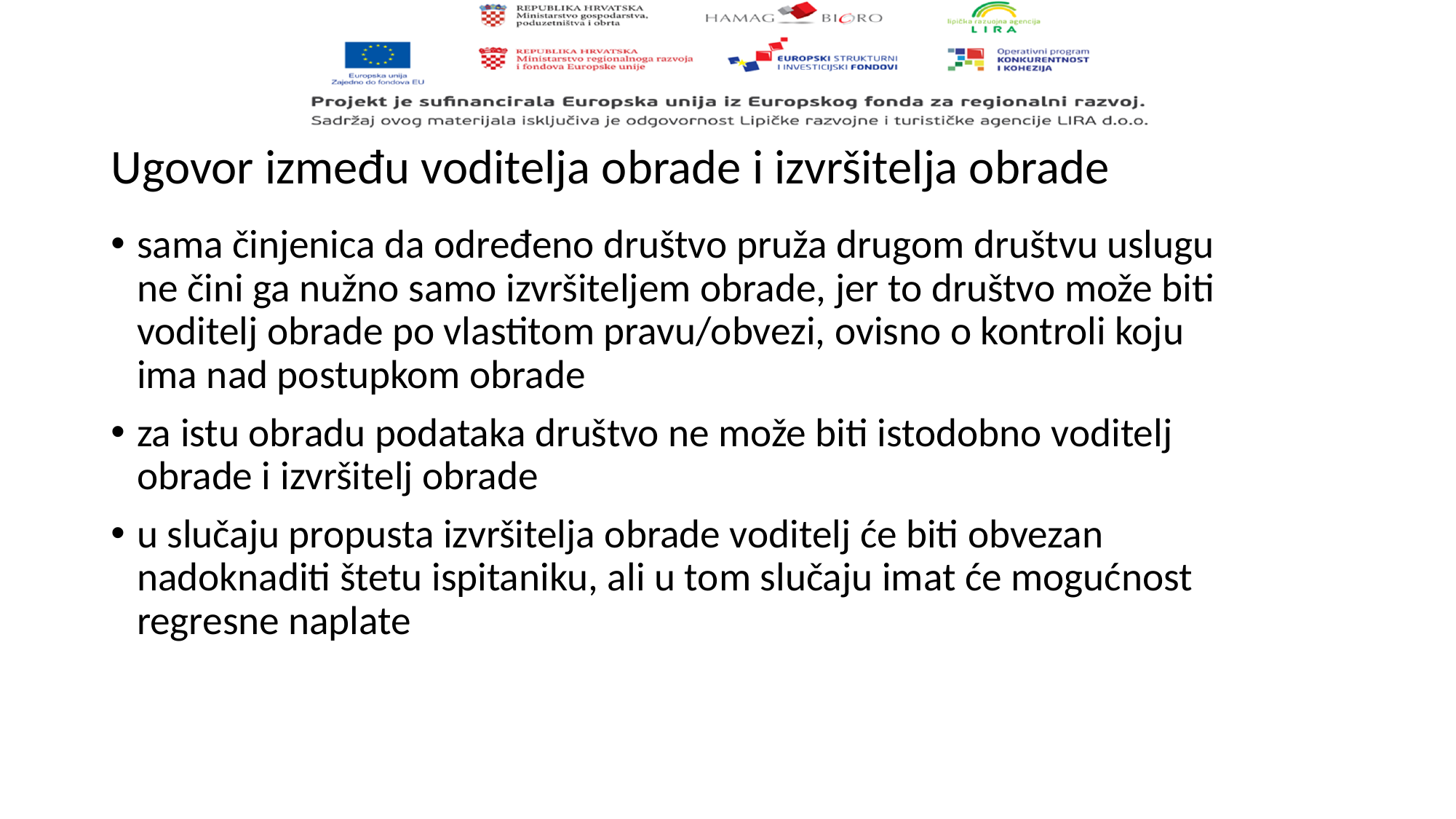

# Ugovor između voditelja obrade i izvršitelja obrade
sama činjenica da određeno društvo pruža drugom društvu uslugu ne čini ga nužno samo izvršiteljem obrade, jer to društvo može biti voditelj obrade po vlastitom pravu/obvezi, ovisno o kontroli koju ima nad postupkom obrade
za istu obradu podataka društvo ne može biti istodobno voditelj obrade i izvršitelj obrade
u slučaju propusta izvršitelja obrade voditelj će biti obvezan nadoknaditi štetu ispitaniku, ali u tom slučaju imat će mogućnost regresne naplate